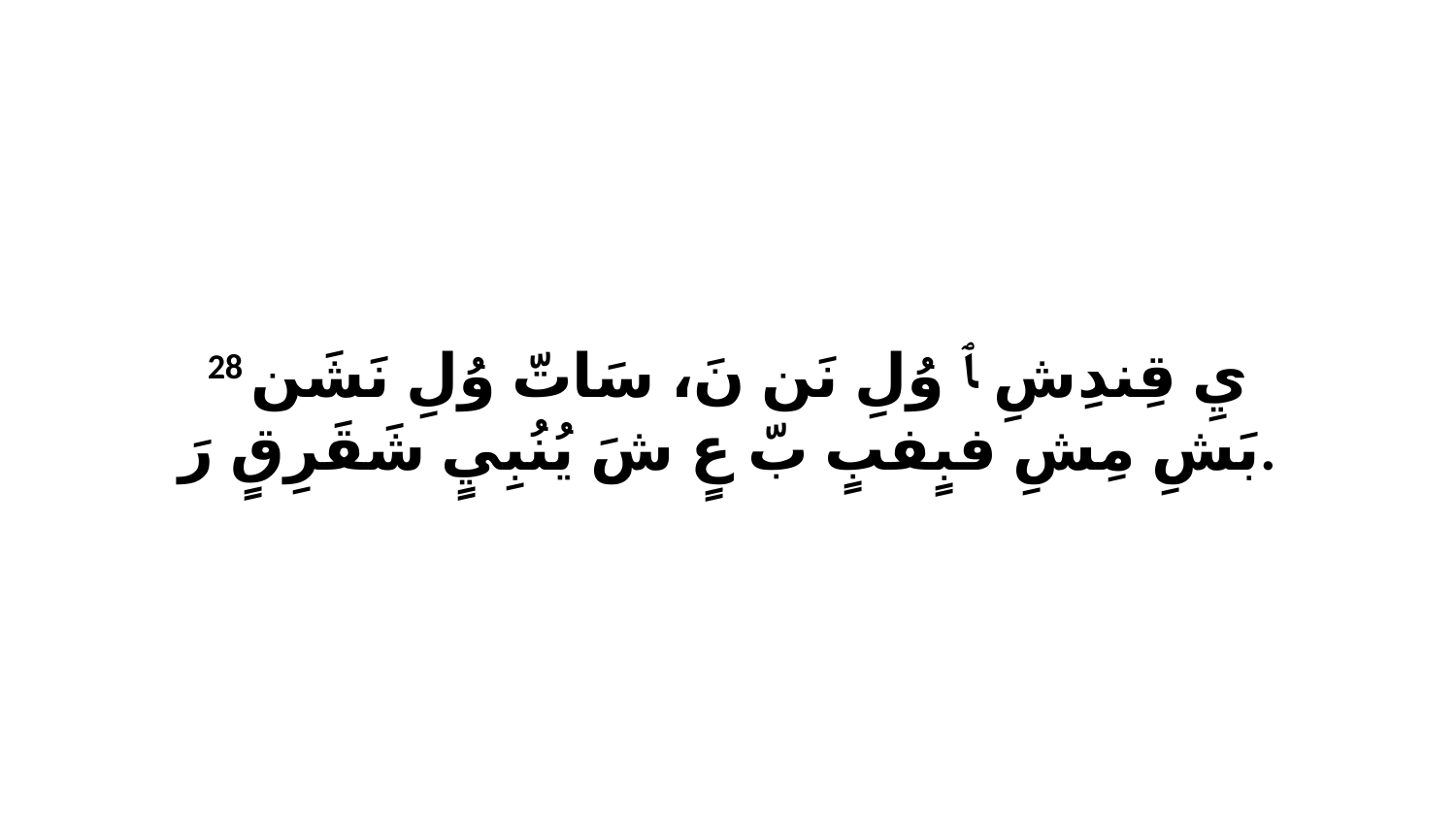

28 يِ قِندِشِ ﭑ وُلِ نَن نَ، سَاتّ وُلِ نَشَن بَشِ مِشِ فبٍفبٍ بّ عٍ شَ يُنُبِيٍ شَقَرِقٍ رَ.